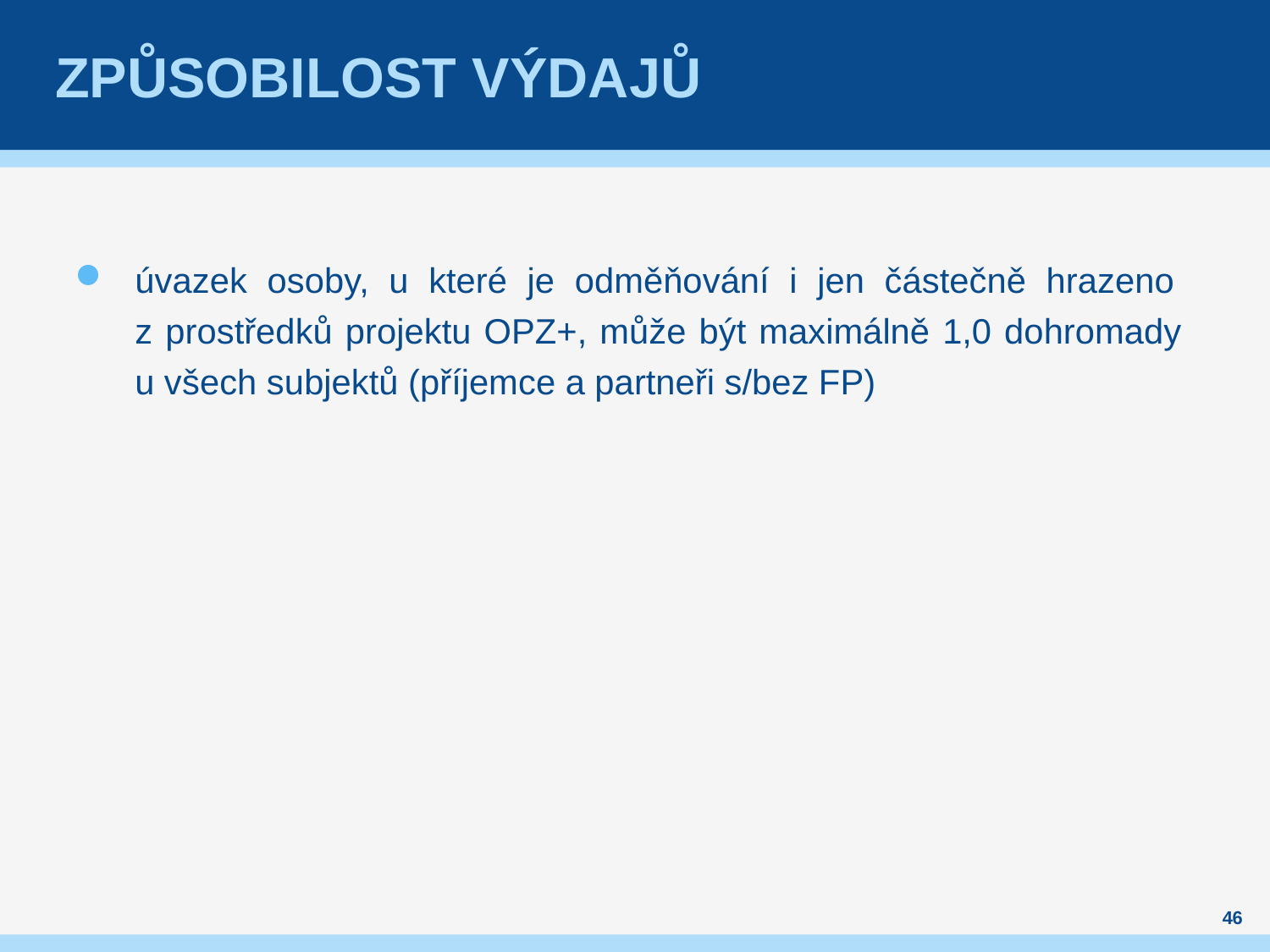

# Způsobilost výdajů
úvazek osoby, u které je odměňování i jen částečně hrazeno
z prostředků projektu OPZ+, může být maximálně 1,0 dohromady
u všech subjektů (příjemce a partneři s/bez FP)
46